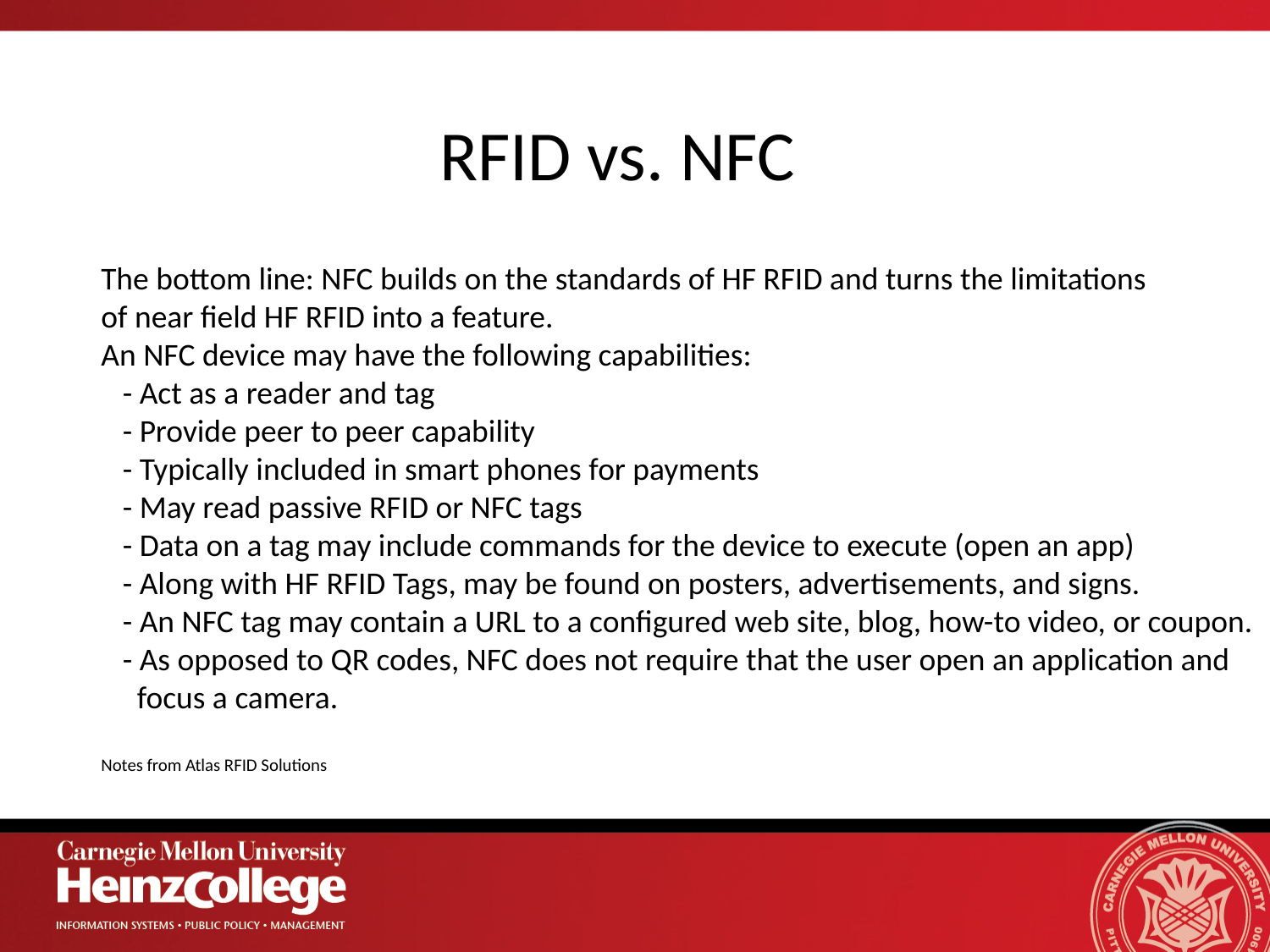

RFID vs. NFC
The bottom line: NFC builds on the standards of HF RFID and turns the limitations
of near field HF RFID into a feature.
An NFC device may have the following capabilities:
   - Act as a reader and tag
   - Provide peer to peer capability
   - Typically included in smart phones for payments
   - May read passive RFID or NFC tags
   - Data on a tag may include commands for the device to execute (open an app)
   - Along with HF RFID Tags, may be found on posters, advertisements, and signs.
   - An NFC tag may contain a URL to a configured web site, blog, how-to video, or coupon.
   - As opposed to QR codes, NFC does not require that the user open an application and
     focus a camera.

Notes from Atlas RFID Solutions